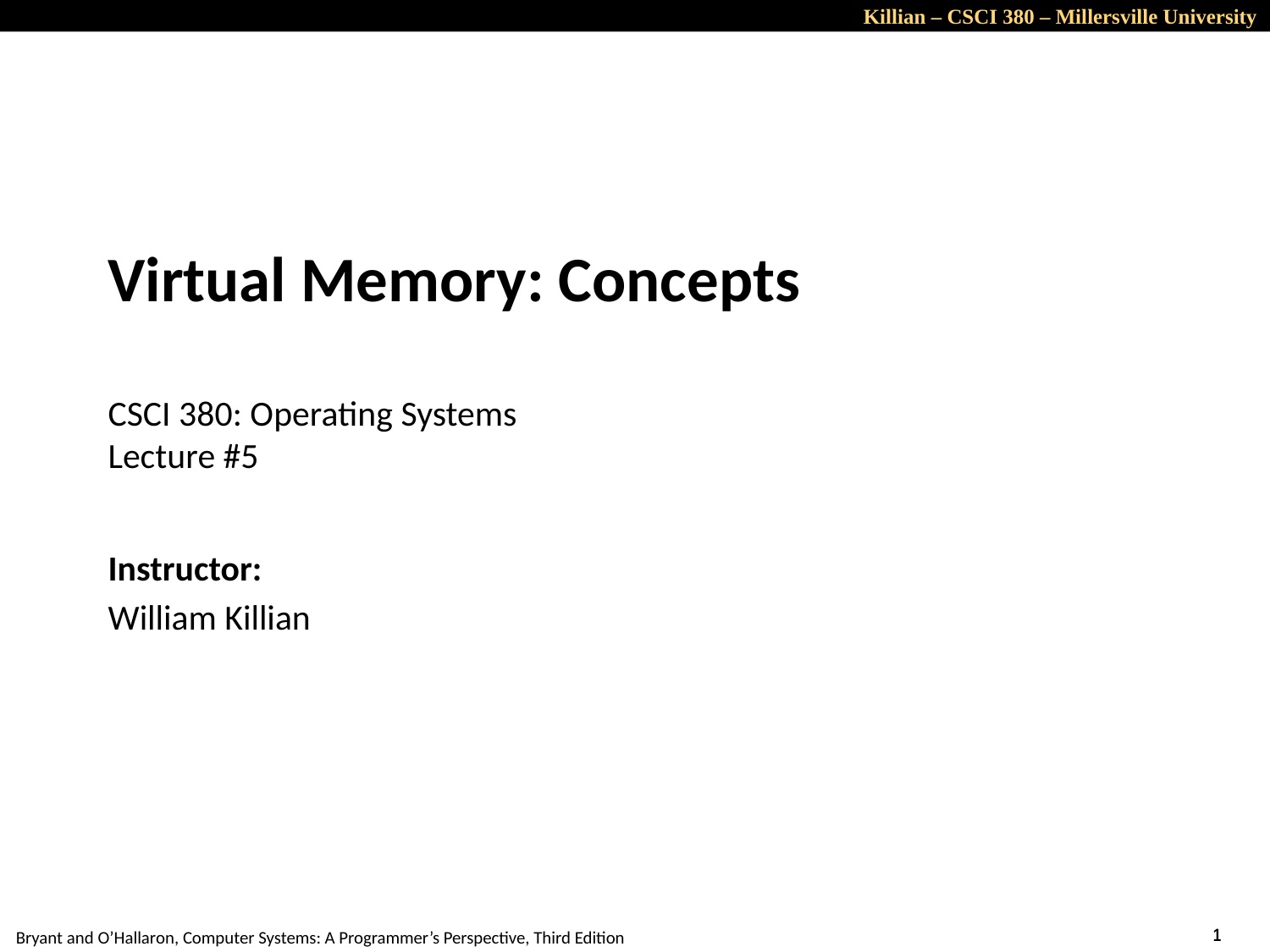

# Virtual Memory: Concepts CSCI 380: Operating Systems Lecture #5
Instructor:
William Killian